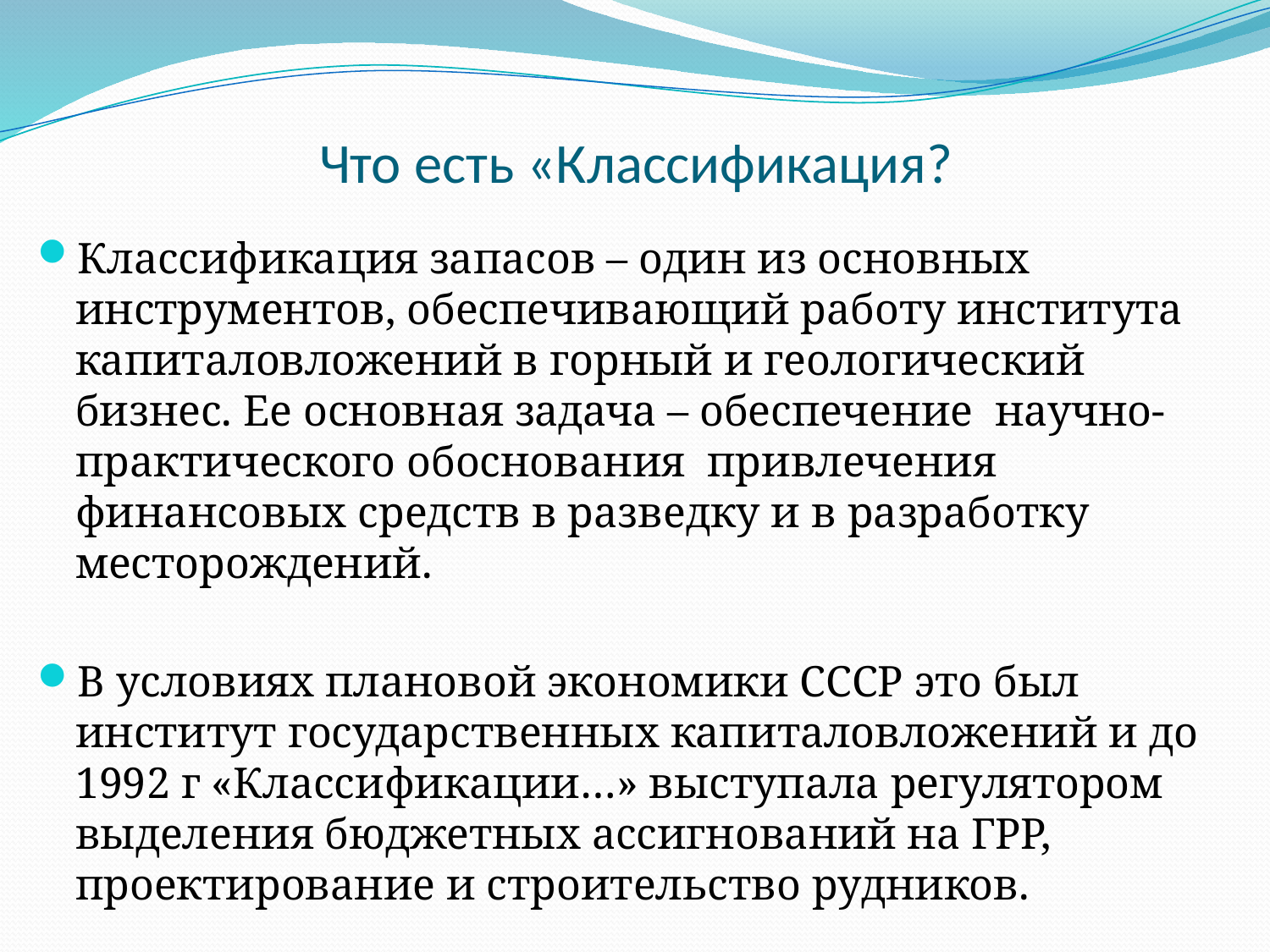

# Что есть «Классификация?

Классификация запасов – один из основных инструментов, обеспечивающий работу института капиталовложений в горный и геологический бизнес. Ее основная задача – обеспечение  научно-практического обоснования  привлечения финансовых средств в разведку и в разработку месторождений.

В условиях плановой экономики СССР это был институт государственных капиталовложений и до 1992 г «Классификации…» выступала регулятором выделения бюджетных ассигнований на ГРР, проектирование и строительство рудников.